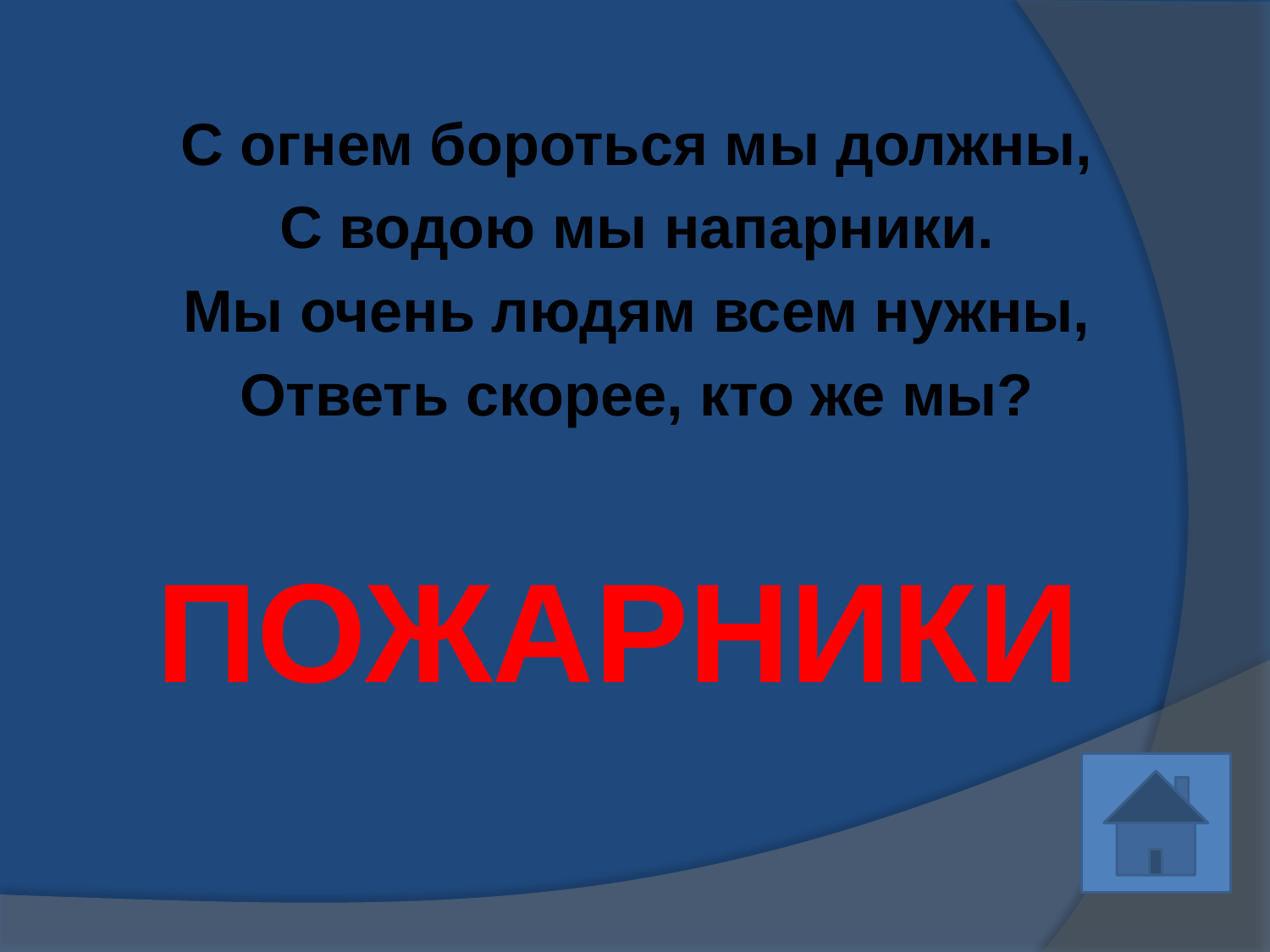

#
С огнем бороться мы должны,
С водою мы напарники.
Мы очень людям всем нужны,
Ответь скорее, кто же мы?

ПОЖАРНИКИ